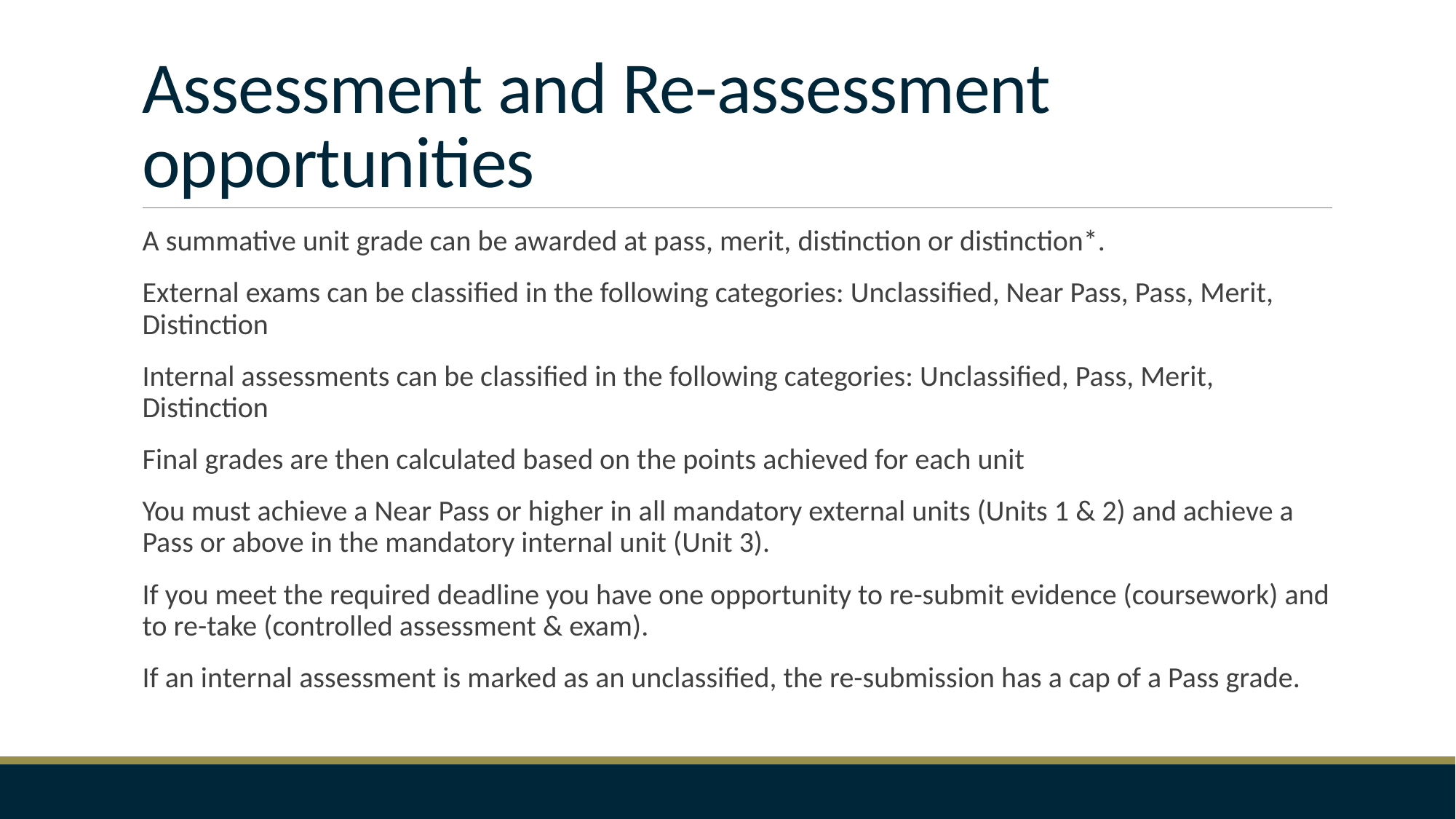

# Assessment and Re-assessment opportunities
A summative unit grade can be awarded at pass, merit, distinction or distinction*.
External exams can be classified in the following categories: Unclassified, Near Pass, Pass, Merit, Distinction
Internal assessments can be classified in the following categories: Unclassified, Pass, Merit, Distinction
Final grades are then calculated based on the points achieved for each unit
You must achieve a Near Pass or higher in all mandatory external units (Units 1 & 2) and achieve a Pass or above in the mandatory internal unit (Unit 3).
If you meet the required deadline you have one opportunity to re-submit evidence (coursework) and to re-take (controlled assessment & exam).
If an internal assessment is marked as an unclassified, the re-submission has a cap of a Pass grade.